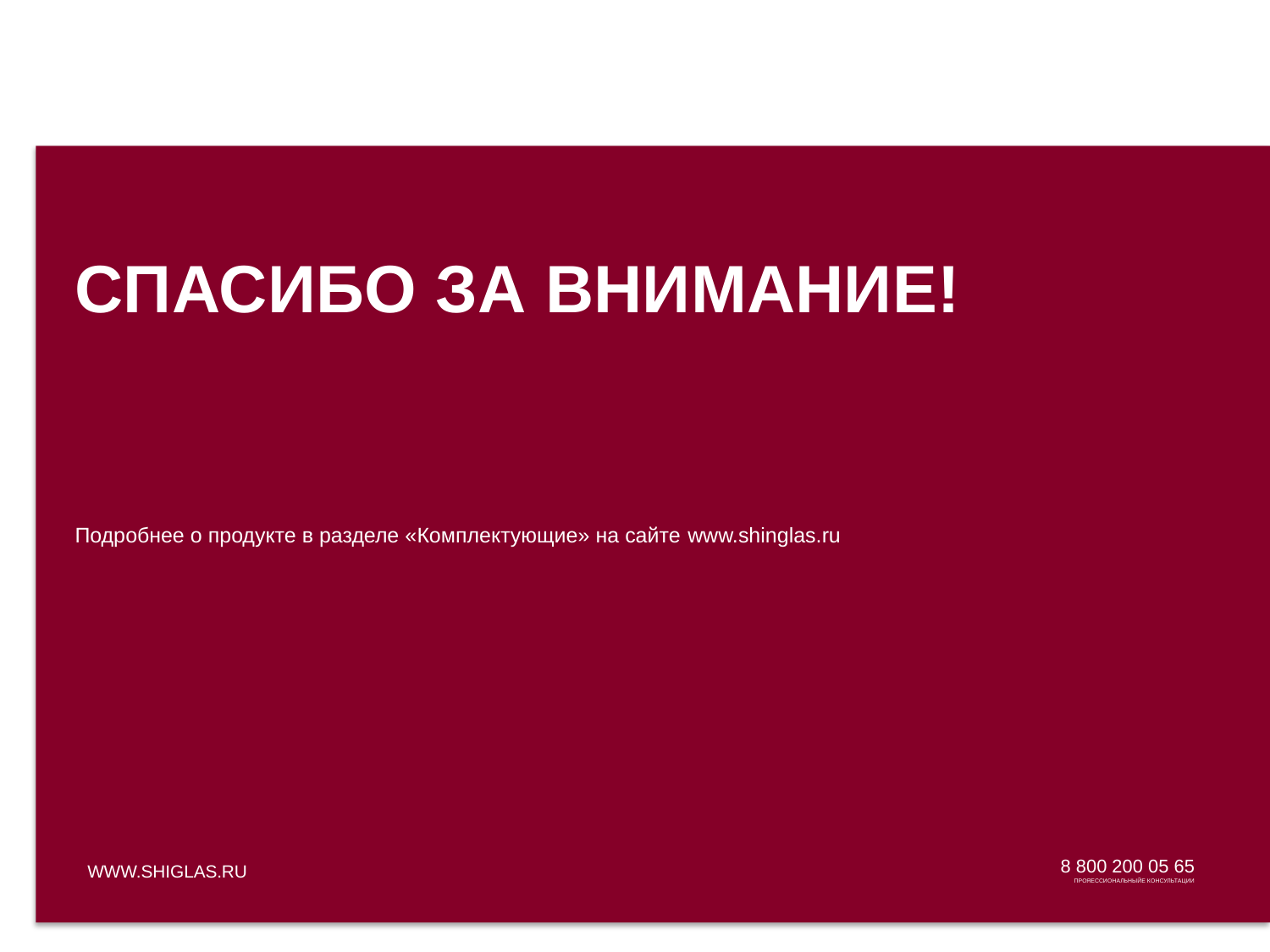

# Спасибо за внимание!
Подробнее о продукте в разделе «Комплектующие» на сайте www.shinglas.ru
WWW.SHIGLAS.RU
8 800 200 05 65
ПРОЯЕССИОНАЛЬНЫЙЕ КОНСУЛЬТАЦИИ